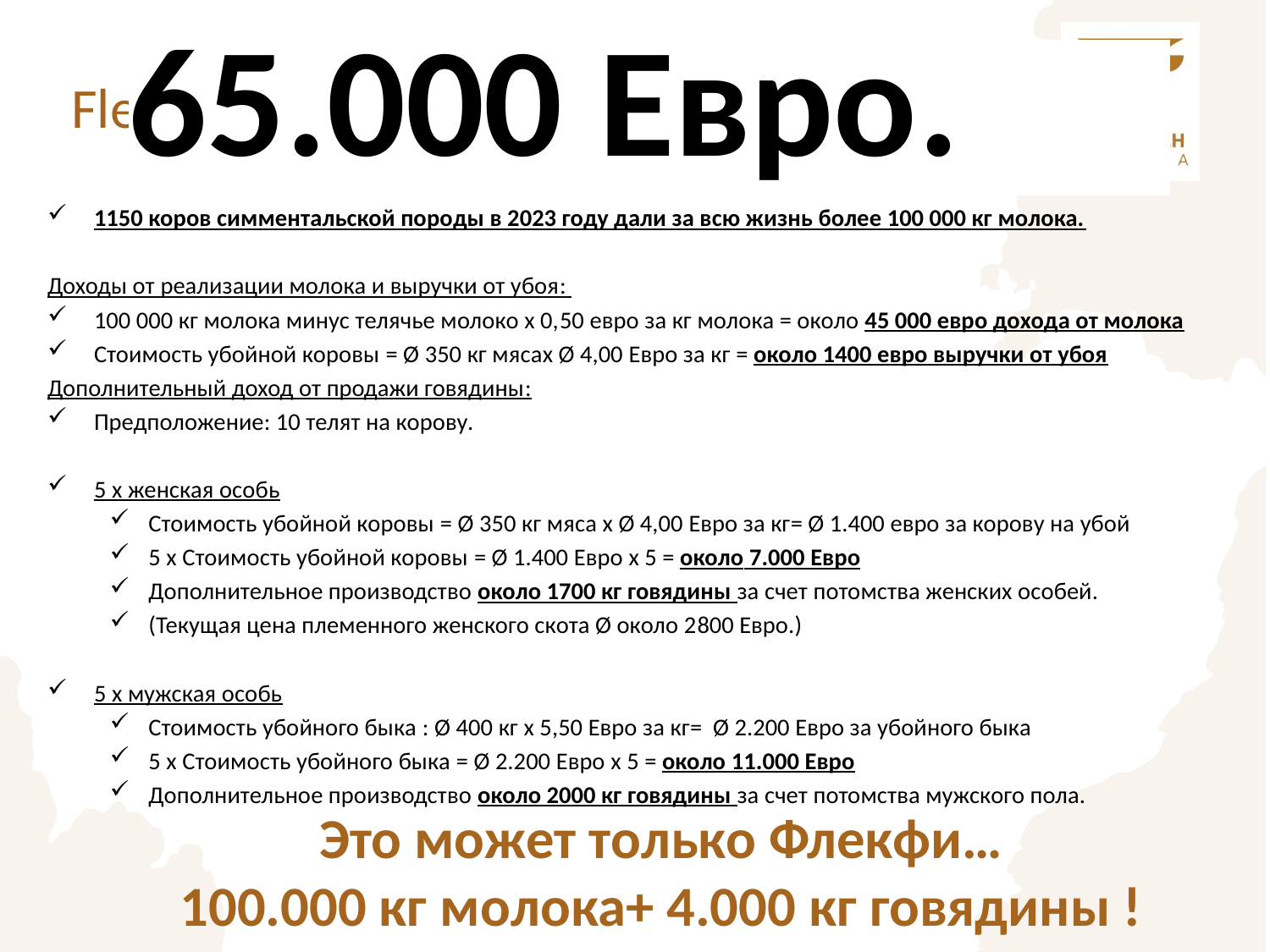

65.000 Евро.
# Fleckvieh - Double Effect – Double Profit
1150 коров симментальской породы в 2023 году дали за всю жизнь более 100 000 кг молока.

Доходы от реализации молока и выручки от убоя:
100 000 кг молока минус телячье молоко х 0,50 евро за кг молока = около 45 000 евро дохода от молока
Стоимость убойной коровы = Ø 350 кг мясаx Ø 4,00 Евро за кг = около 1400 евро выручки от убоя
Дополнительный доход от продажи говядины:
Предположение: 10 телят на корову.

5 x женская особь
Стоимость убойной коровы = Ø 350 кг мяса x Ø 4,00 Евро за кг= Ø 1.400 евро за корову на убой
5 x Стоимость убойной коровы = Ø 1.400 Евро x 5 = около 7.000 Евро
Дополнительное производство около 1700 кг говядины за счет потомства женских особей.
(Текущая цена племенного женского скота Ø около 2800 Евро.)

5 x мужская особь
Стоимость убойного быка : Ø 400 кг x 5,50 Евро за кг=  Ø 2.200 Евро за убойного быка
5 x Стоимость убойного быка = Ø 2.200 Евро x 5 = около 11.000 Евро
Дополнительное производство около 2000 кг говядины за счет потомства мужского пола.

Это может только Флекфи…
100.000 кг молока+ 4.000 кг говядины !